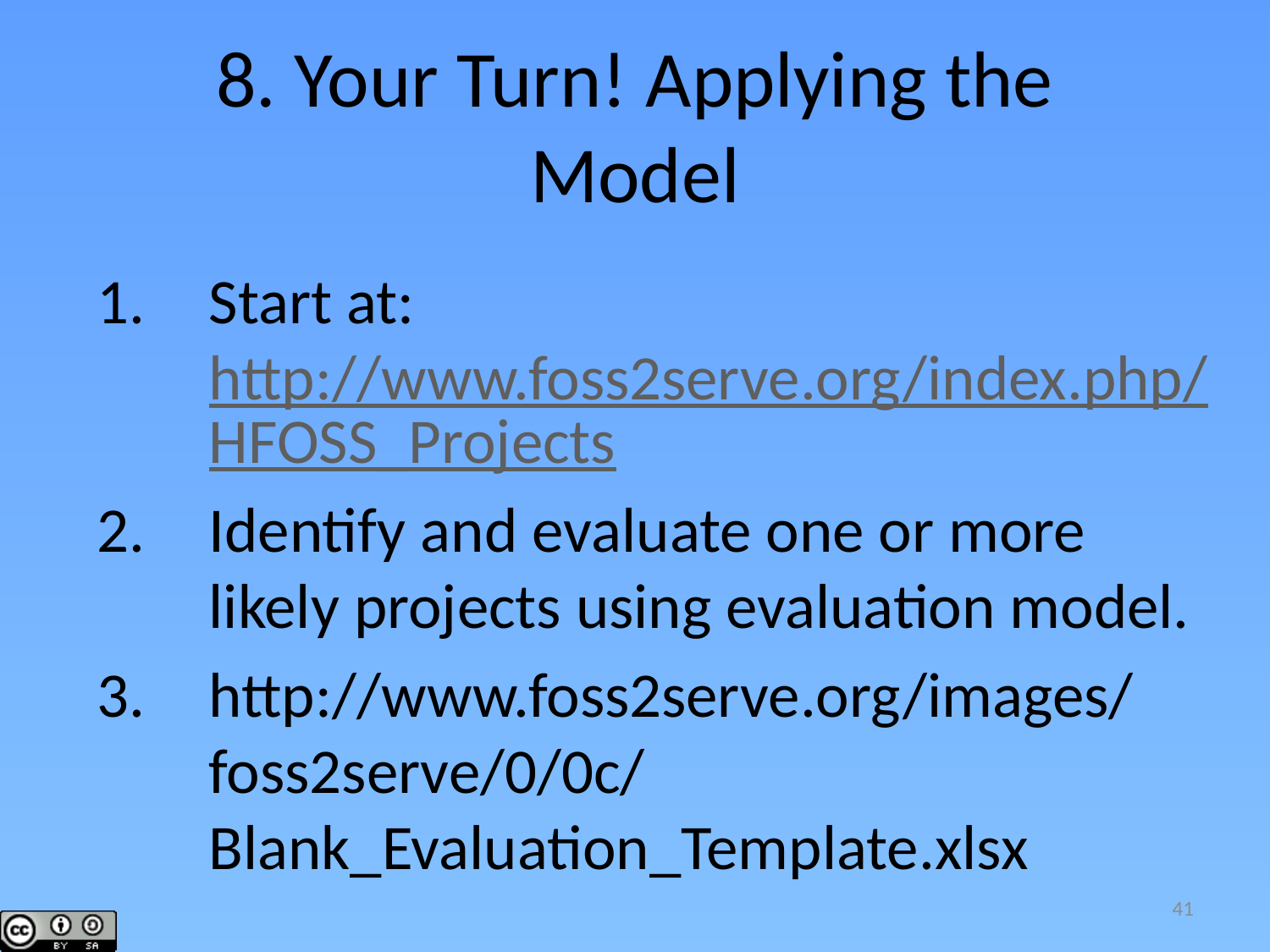

# 8. Your Turn! Applying the Model
Start at: http://www.foss2serve.org/index.php/HFOSS_Projects
Identify and evaluate one or more likely projects using evaluation model.
http://www.foss2serve.org/images/foss2serve/0/0c/Blank_Evaluation_Template.xlsx
41